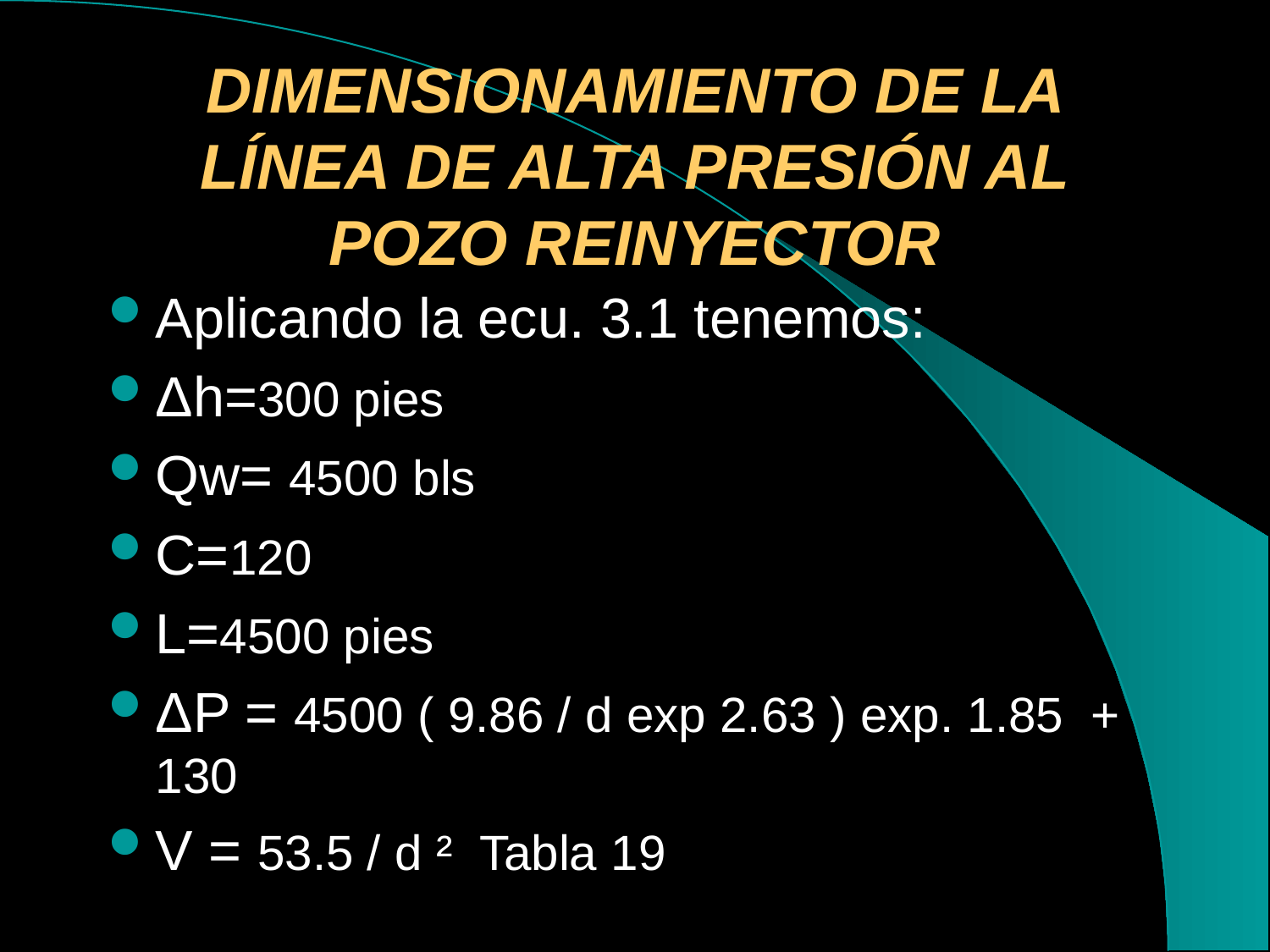

# DIMENSIONAMIENTO DE LA LÍNEA DE ALTA PRESIÓN AL POZO REINYECTOR
Aplicando la ecu. 3.1 tenemos:
Δh=300 pies
Qw= 4500 bls
C=120
L=4500 pies
ΔP = 4500 ( 9.86 / d exp 2.63 ) exp. 1.85  + 130
V = 53.5 / d ²  Tabla 19